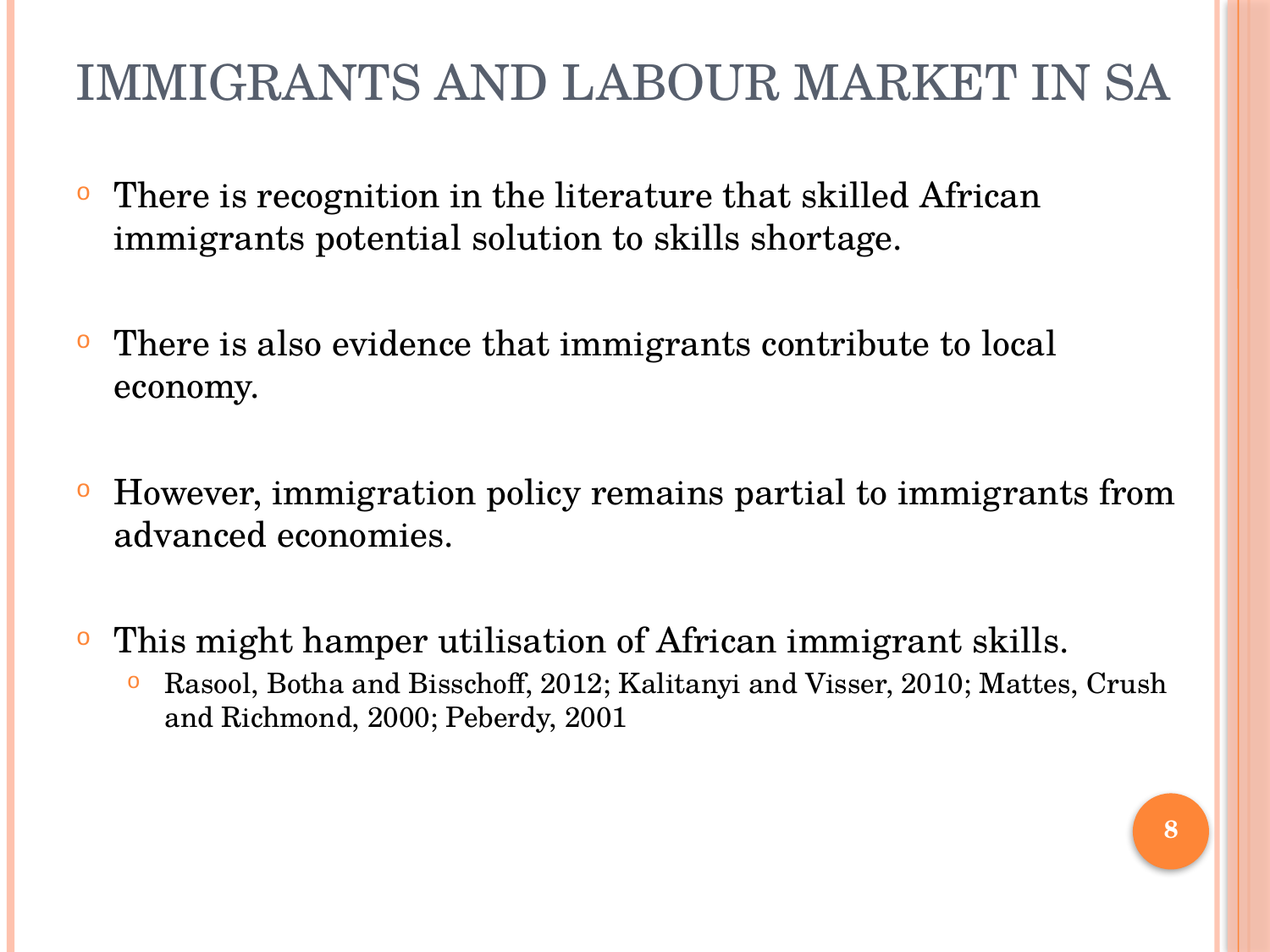

# IMMIGRANTS AND LABOUR MARKET IN SA
There is recognition in the literature that skilled African immigrants potential solution to skills shortage.

There is also evidence that immigrants contribute to local economy.

However, immigration policy remains partial to immigrants from advanced economies.

This might hamper utilisation of African immigrant skills.
Rasool, Botha and Bisschoff, 2012; Kalitanyi and Visser, 2010; Mattes, Crush and Richmond, 2000; Peberdy, 2001
8